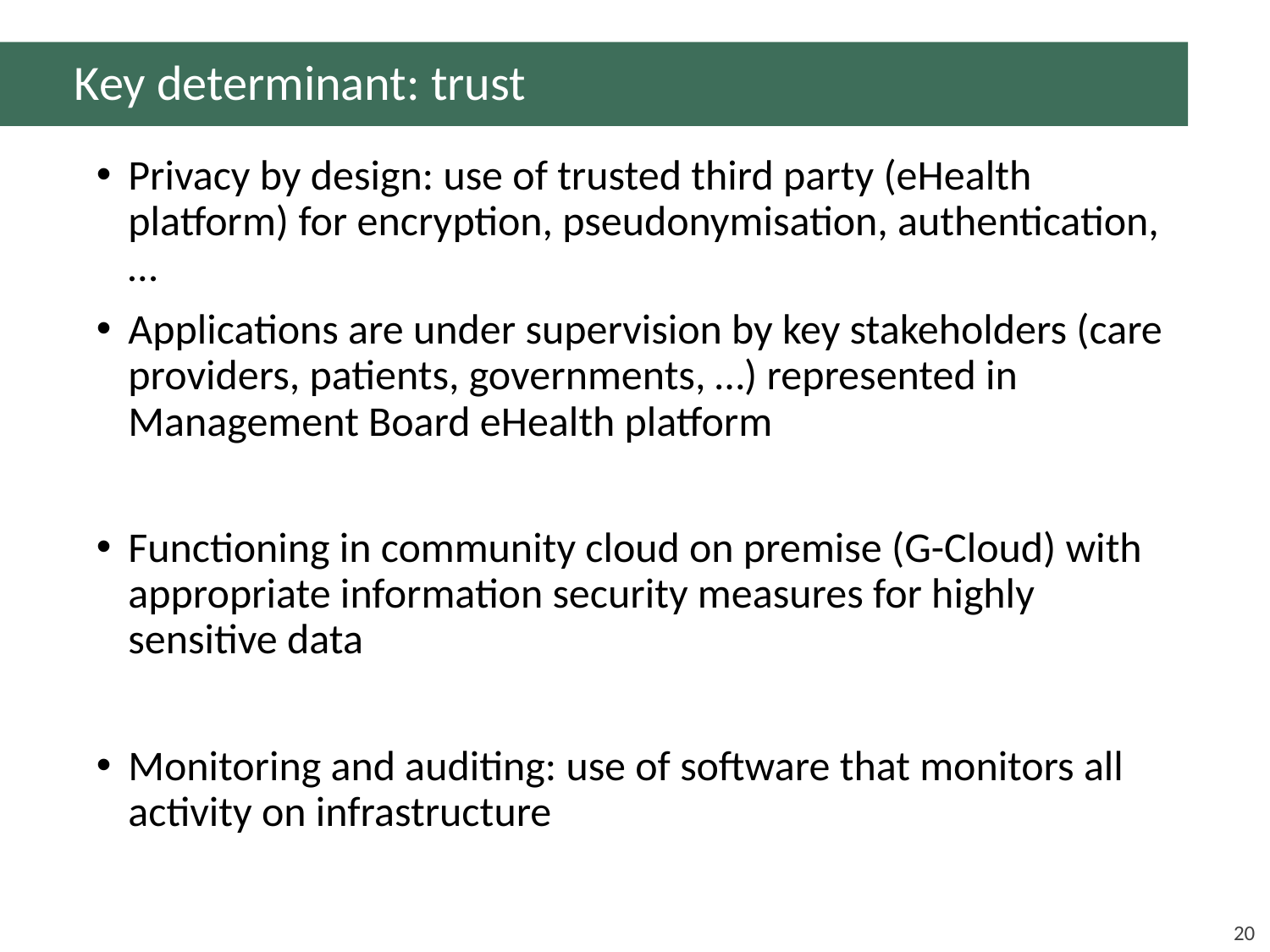

# Key determinant: trust
Privacy by design: use of trusted third party (eHealth platform) for encryption, pseudonymisation, authentication, …
Applications are under supervision by key stakeholders (care providers, patients, governments, …) represented in Management Board eHealth platform

Functioning in community cloud on premise (G-Cloud) with appropriate information security measures for highly sensitive data

Monitoring and auditing: use of software that monitors all activity on infrastructure
20